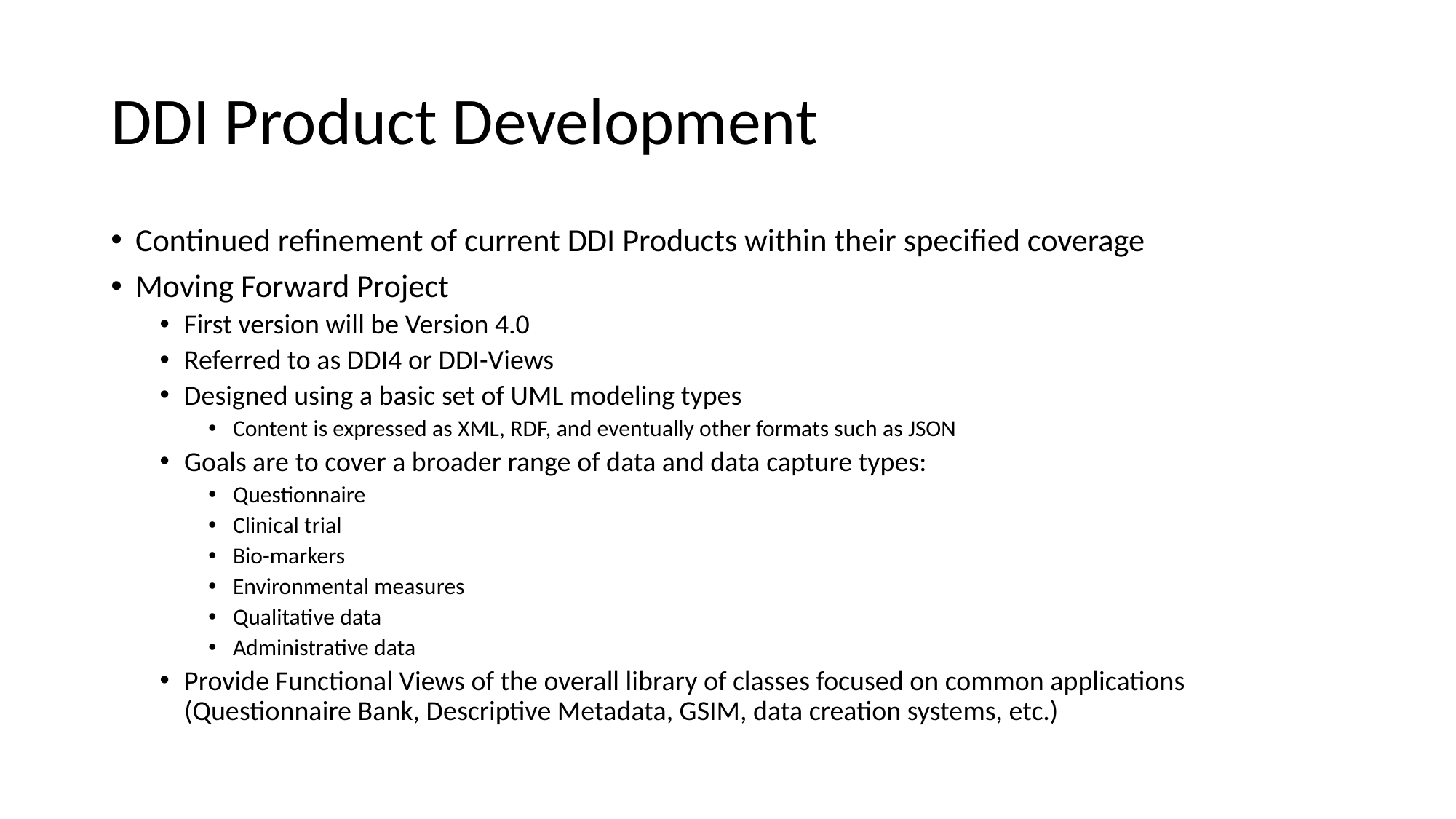

# DDI Product Development
Continued refinement of current DDI Products within their specified coverage
Moving Forward Project
First version will be Version 4.0
Referred to as DDI4 or DDI-Views
Designed using a basic set of UML modeling types
Content is expressed as XML, RDF, and eventually other formats such as JSON
Goals are to cover a broader range of data and data capture types:
Questionnaire
Clinical trial
Bio-markers
Environmental measures
Qualitative data
Administrative data
Provide Functional Views of the overall library of classes focused on common applications (Questionnaire Bank, Descriptive Metadata, GSIM, data creation systems, etc.)